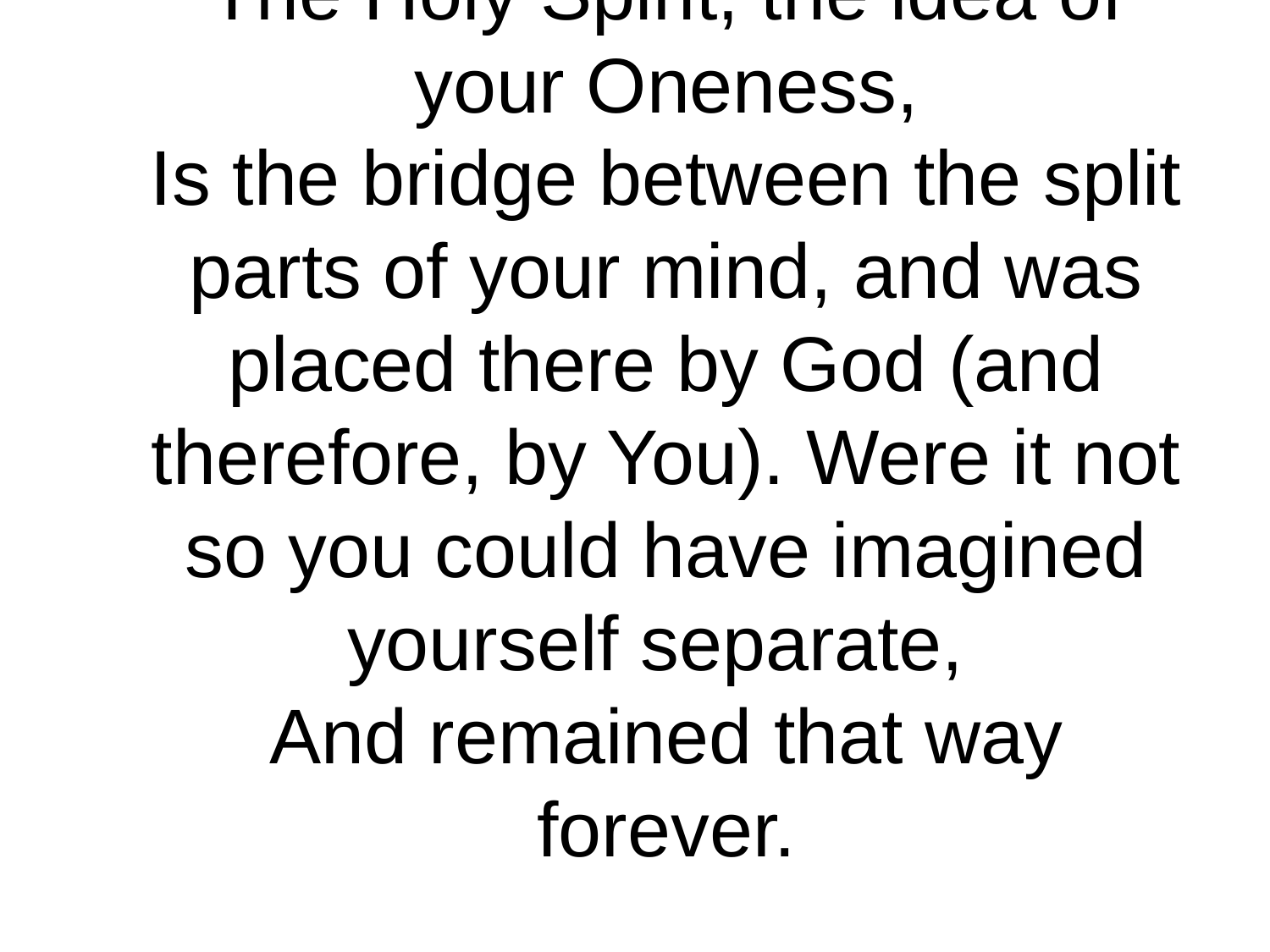

# The Holy Spirit, the idea of your Oneness, Is the bridge between the split parts of your mind, and was placed there by God (and therefore, by You). Were it not so you could have imagined yourself separate, And remained that way forever.